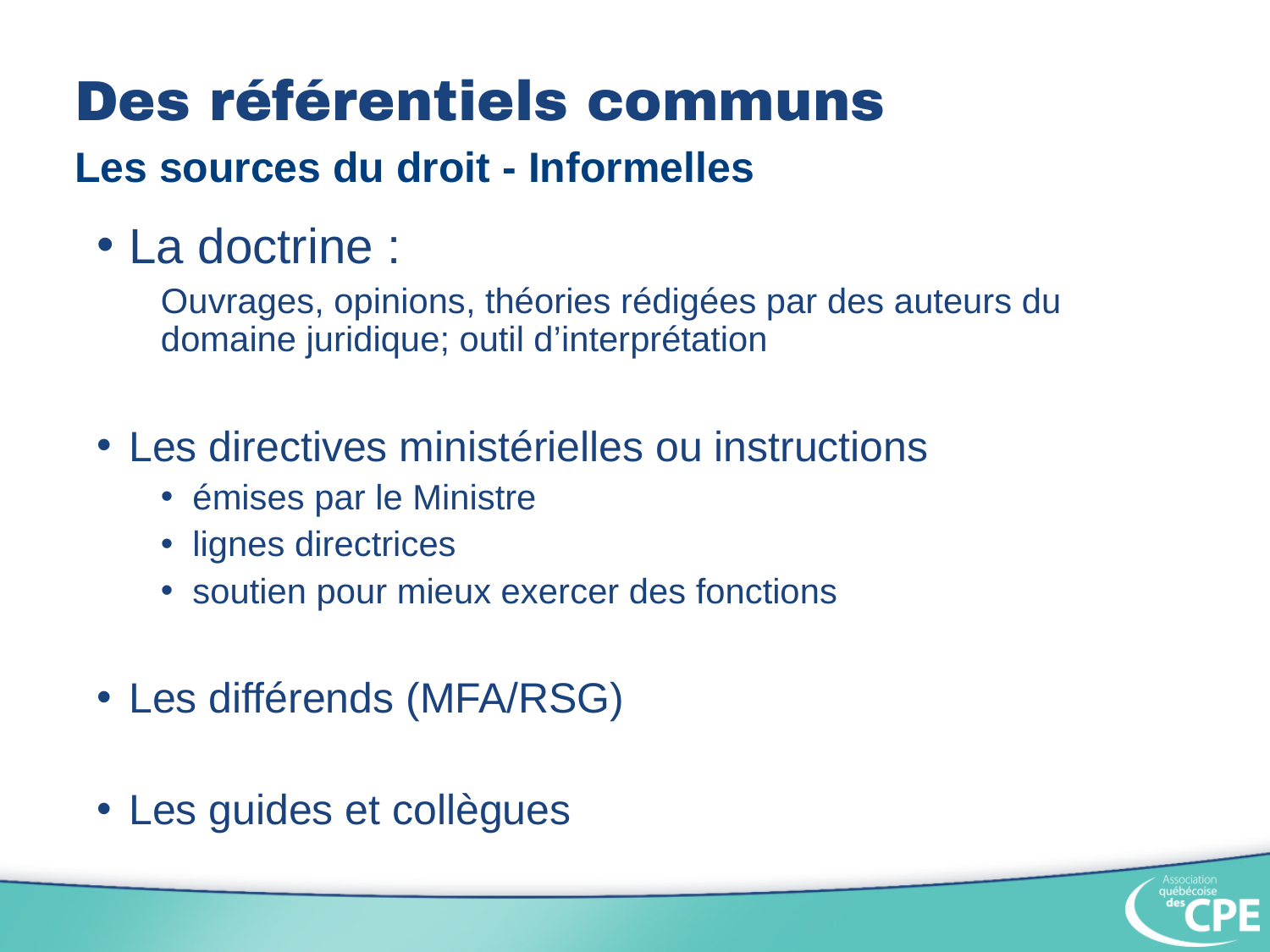

# Des référentiels communs
Les sources du droit - Informelles
La doctrine :
Ouvrages, opinions, théories rédigées par des auteurs du domaine juridique; outil d’interprétation

Les directives ministérielles ou instructions
émises par le Ministre
lignes directrices
soutien pour mieux exercer des fonctions

Les différends (MFA/RSG)

Les guides et collègues